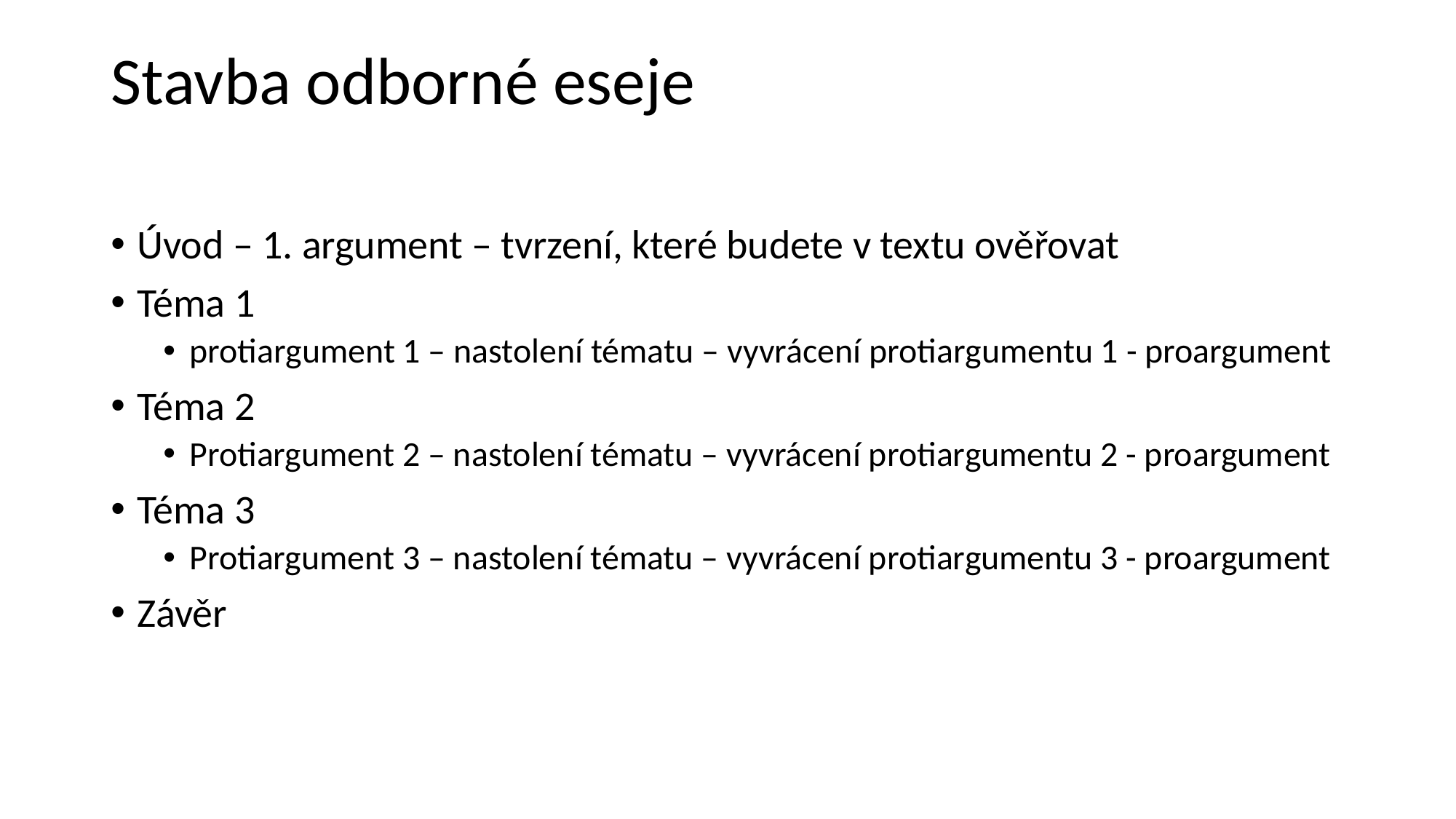

# Stavba odborné eseje
Úvod – 1. argument – tvrzení, které budete v textu ověřovat
Téma 1
protiargument 1 – nastolení tématu – vyvrácení protiargumentu 1 - proargument
Téma 2
Protiargument 2 – nastolení tématu – vyvrácení protiargumentu 2 - proargument
Téma 3
Protiargument 3 – nastolení tématu – vyvrácení protiargumentu 3 - proargument
Závěr